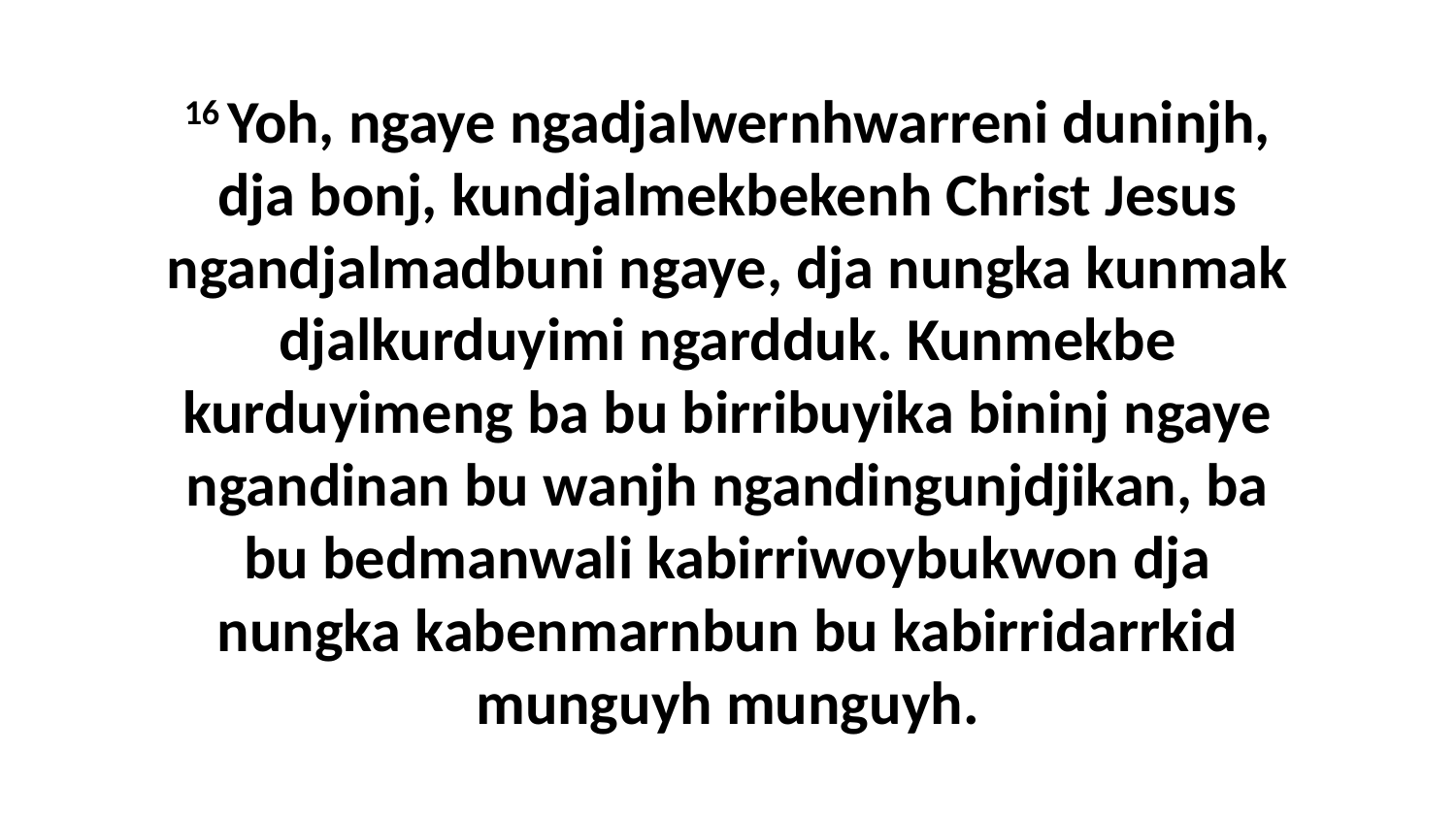

16 Yoh, ngaye ngadjalwernhwarreni duninjh, dja bonj, kundjalmekbekenh Christ Jesus ngandjalmadbuni ngaye, dja nungka kunmak djalkurduyimi ngardduk. Kunmekbe kurduyimeng ba bu birribuyika bininj ngaye ngandinan bu wanjh ngandingunjdjikan, ba bu bedmanwali kabirriwoybukwon dja nungka kabenmarnbun bu kabirridarrkid munguyh munguyh.